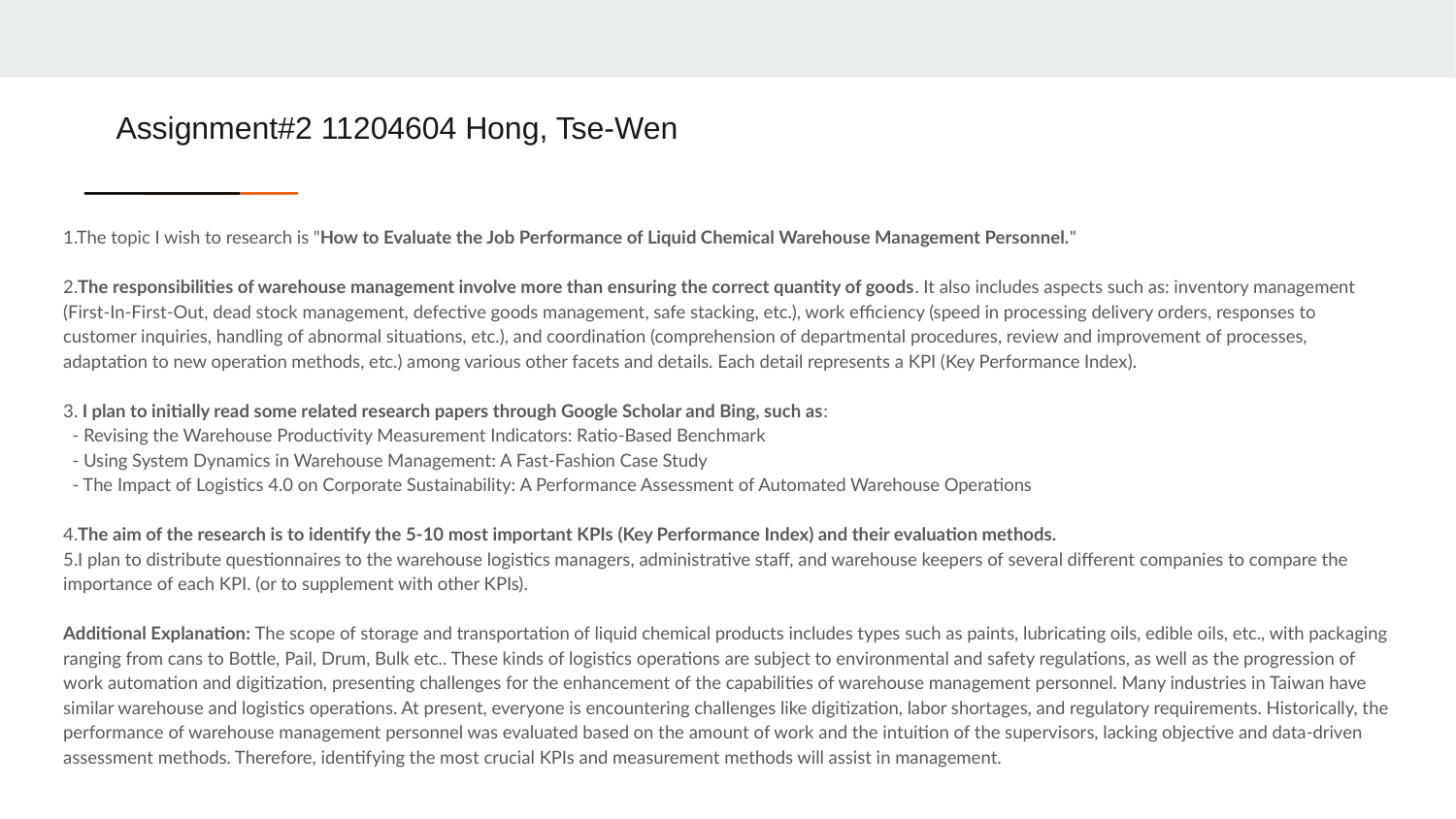

# Assignment#2 11204604 Hong, Tse-Wen
1.The topic I wish to research is "How to Evaluate the Job Performance of Liquid Chemical Warehouse Management Personnel."

2.The responsibilities of warehouse management involve more than ensuring the correct quantity of goods. It also includes aspects such as: inventory management (First-In-First-Out, dead stock management, defective goods management, safe stacking, etc.), work efficiency (speed in processing delivery orders, responses to customer inquiries, handling of abnormal situations, etc.), and coordination (comprehension of departmental procedures, review and improvement of processes, adaptation to new operation methods, etc.) among various other facets and details. Each detail represents a KPI (Key Performance Index).

3. I plan to initially read some related research papers through Google Scholar and Bing, such as:
  - Revising the Warehouse Productivity Measurement Indicators: Ratio-Based Benchmark
  - Using System Dynamics in Warehouse Management: A Fast‐Fashion Case Study
  - The Impact of Logistics 4.0 on Corporate Sustainability: A Performance Assessment of Automated Warehouse Operations

4.The aim of the research is to identify the 5-10 most important KPIs (Key Performance Index) and their evaluation methods.
5.I plan to distribute questionnaires to the warehouse logistics managers, administrative staff, and warehouse keepers of several different companies to compare the importance of each KPI. (or to supplement with other KPIs).

Additional Explanation: The scope of storage and transportation of liquid chemical products includes types such as paints, lubricating oils, edible oils, etc., with packaging ranging from cans to Bottle, Pail, Drum, Bulk etc.. These kinds of logistics operations are subject to environmental and safety regulations, as well as the progression of work automation and digitization, presenting challenges for the enhancement of the capabilities of warehouse management personnel. Many industries in Taiwan have similar warehouse and logistics operations. At present, everyone is encountering challenges like digitization, labor shortages, and regulatory requirements. Historically, the performance of warehouse management personnel was evaluated based on the amount of work and the intuition of the supervisors, lacking objective and data-driven assessment methods. Therefore, identifying the most crucial KPIs and measurement methods will assist in management.